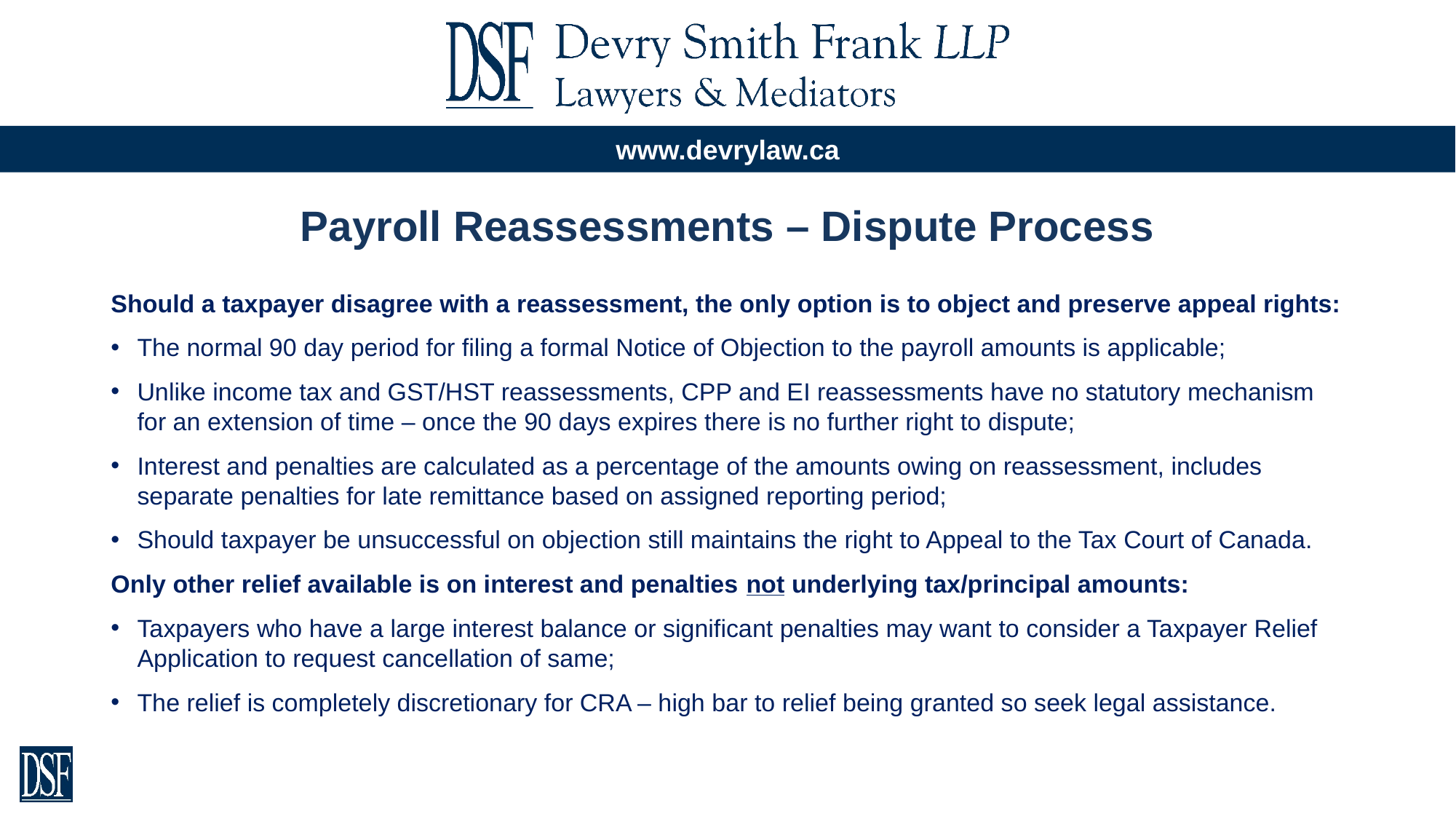

# Payroll Reassessments – Dispute Process
Should a taxpayer disagree with a reassessment, the only option is to object and preserve appeal rights:
The normal 90 day period for filing a formal Notice of Objection to the payroll amounts is applicable;
Unlike income tax and GST/HST reassessments, CPP and EI reassessments have no statutory mechanism for an extension of time – once the 90 days expires there is no further right to dispute;
Interest and penalties are calculated as a percentage of the amounts owing on reassessment, includes separate penalties for late remittance based on assigned reporting period;
Should taxpayer be unsuccessful on objection still maintains the right to Appeal to the Tax Court of Canada.
Only other relief available is on interest and penalties not underlying tax/principal amounts:
Taxpayers who have a large interest balance or significant penalties may want to consider a Taxpayer Relief Application to request cancellation of same;
The relief is completely discretionary for CRA – high bar to relief being granted so seek legal assistance.